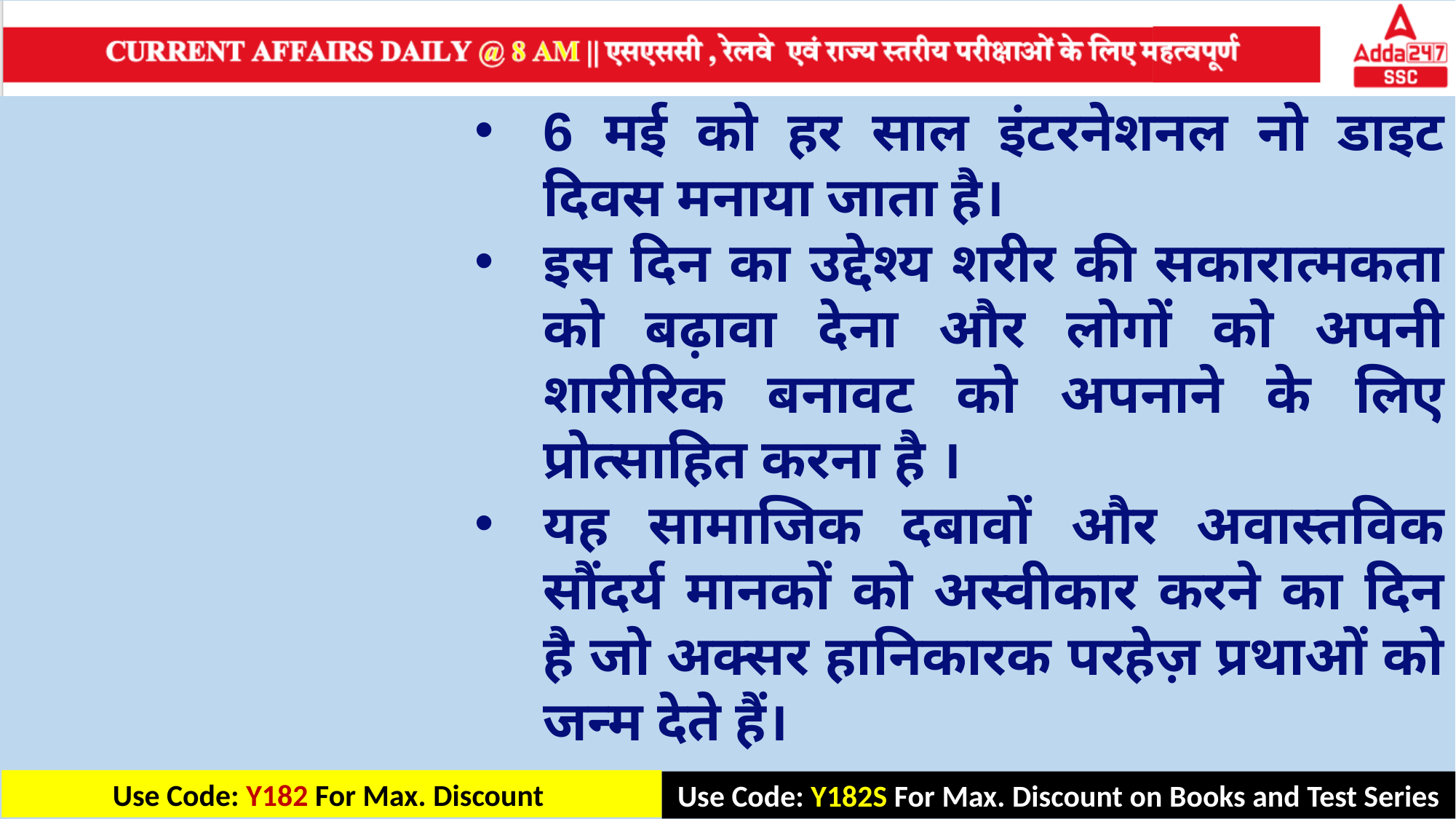

6 मई को हर साल इंटरनेशनल नो डाइट दिवस मनाया जाता है।
इस दिन का उद्देश्य शरीर की सकारात्मकता को बढ़ावा देना और लोगों को अपनी शारीरिक बनावट को अपनाने के लिए प्रोत्साहित करना है ।
यह सामाजिक दबावों और अवास्तविक सौंदर्य मानकों को अस्वीकार करने का दिन है जो अक्सर हानिकारक परहेज़ प्रथाओं को जन्म देते हैं।